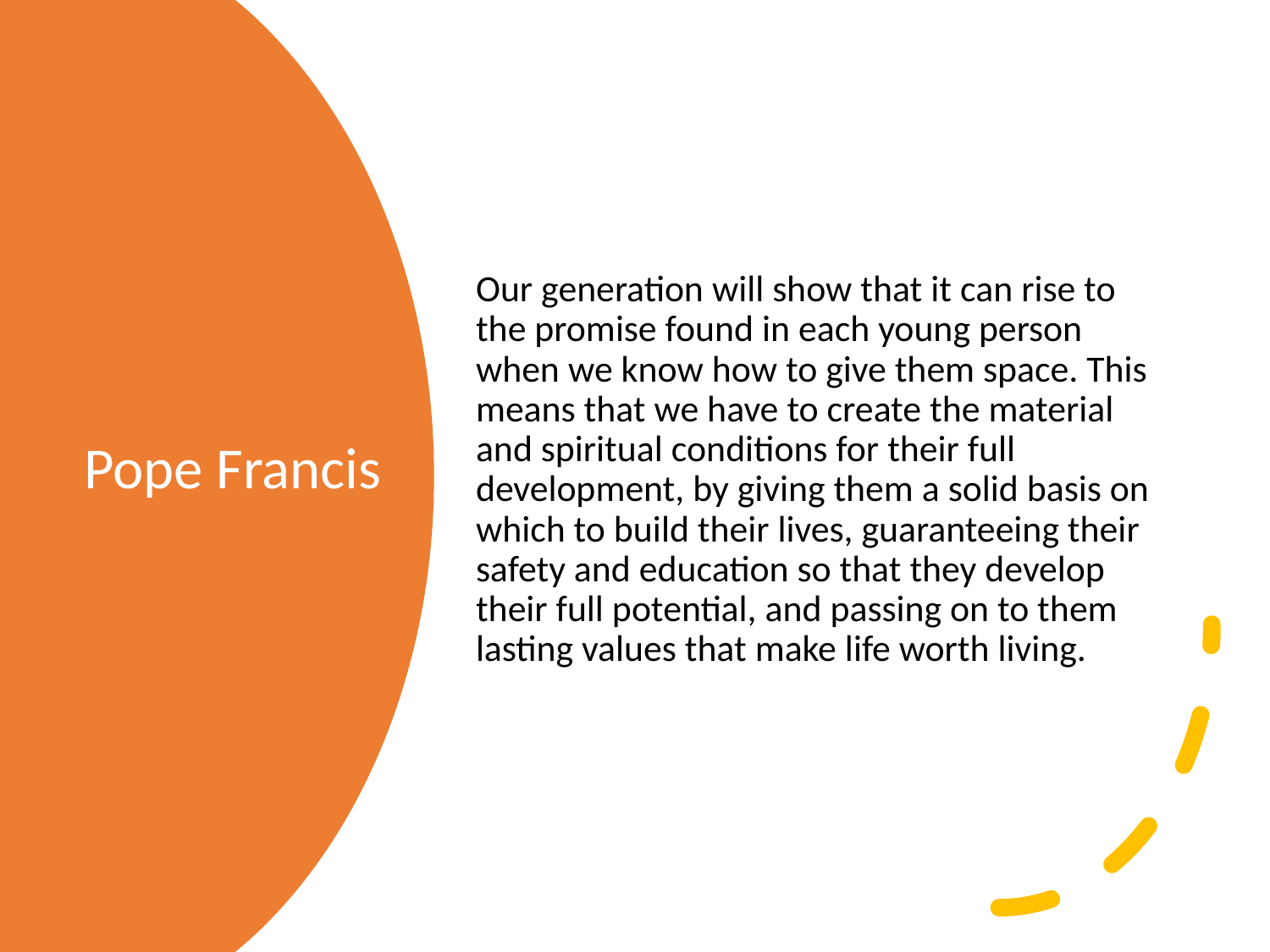

Our generation will show that it can rise to the promise found in each young person when we know how to give them space. This means that we have to create the material and spiritual conditions for their full development, by giving them a solid basis on which to build their lives, guaranteeing their safety and education so that they develop their full potential, and passing on to them lasting values that make life worth living.
# Pope Francis